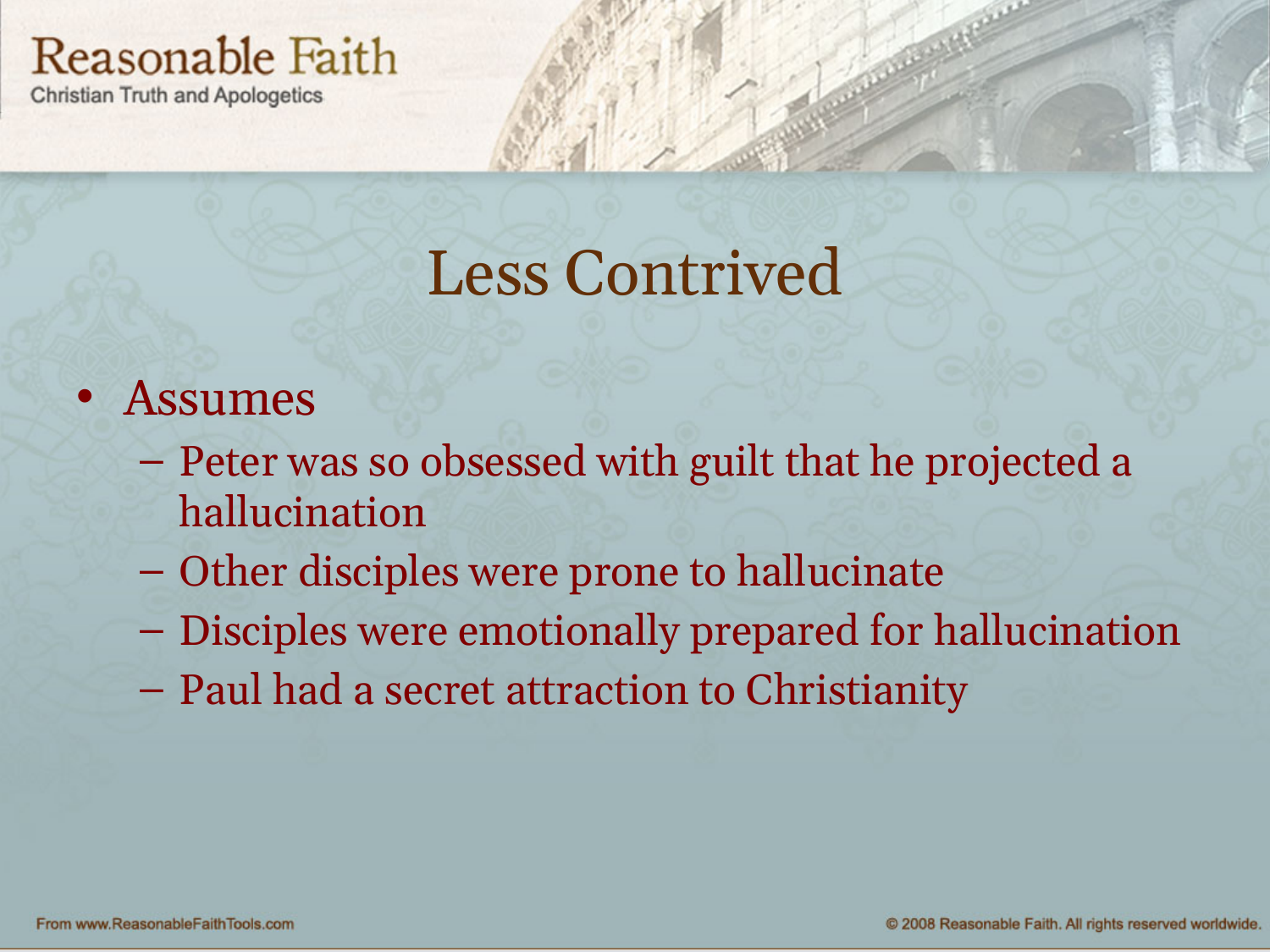

# Less Contrived
Assumes
Peter was so obsessed with guilt that he projected a hallucination
Other disciples were prone to hallucinate
Disciples were emotionally prepared for hallucination
Paul had a secret attraction to Christianity